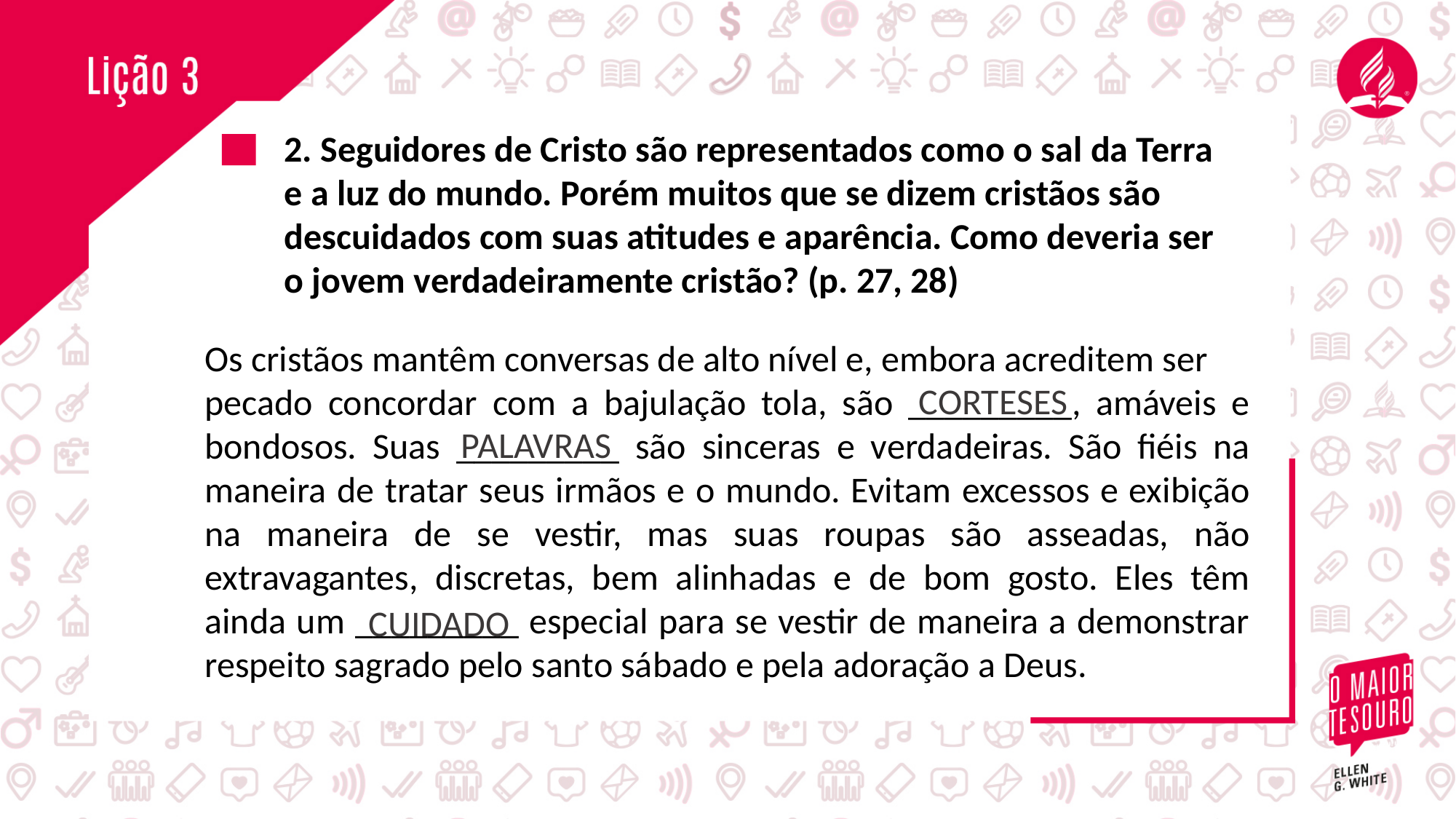

2. Seguidores de Cristo são representados como o sal da Terra
e a luz do mundo. Porém muitos que se dizem cristãos são
descuidados com suas atitudes e aparência. Como deveria ser
o jovem verdadeiramente cristão? (p. 27, 28)

Os cristãos mantêm conversas de alto nível e, embora acreditem ser
pecado concordar com a bajulação tola, são _________, amáveis e bondosos. Suas _________ são sinceras e verdadeiras. São fiéis na maneira de tratar seus irmãos e o mundo. Evitam excessos e exibição na maneira de se vestir, mas suas roupas são asseadas, não extravagantes, discretas, bem alinhadas e de bom gosto. Eles têm ainda um _________ especial para se vestir de maneira a demonstrar respeito sagrado pelo santo sábado e pela adoração a Deus.
CORTESES
PALAVRAS
CUIDADO